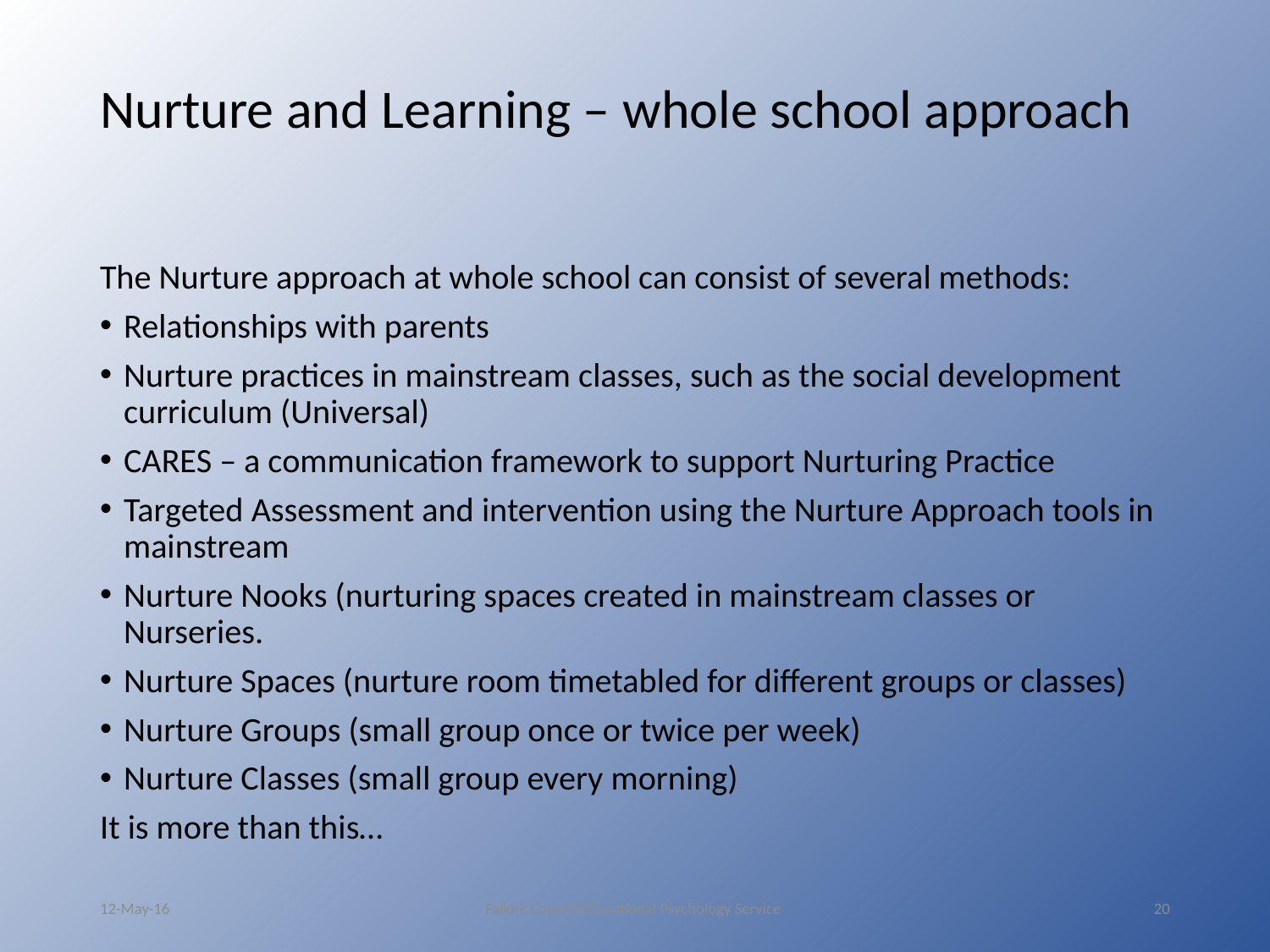

# Nurture and Learning – whole school approach
The Nurture approach at whole school can consist of several methods:
Relationships with parents
Nurture practices in mainstream classes, such as the social development curriculum (Universal)
CARES – a communication framework to support Nurturing Practice
Targeted Assessment and intervention using the Nurture Approach tools in mainstream
Nurture Nooks (nurturing spaces created in mainstream classes or Nurseries.
Nurture Spaces (nurture room timetabled for different groups or classes)
Nurture Groups (small group once or twice per week)
Nurture Classes (small group every morning)
It is more than this…
12-May-16
Falkirk Council Educational Psychology Service
20